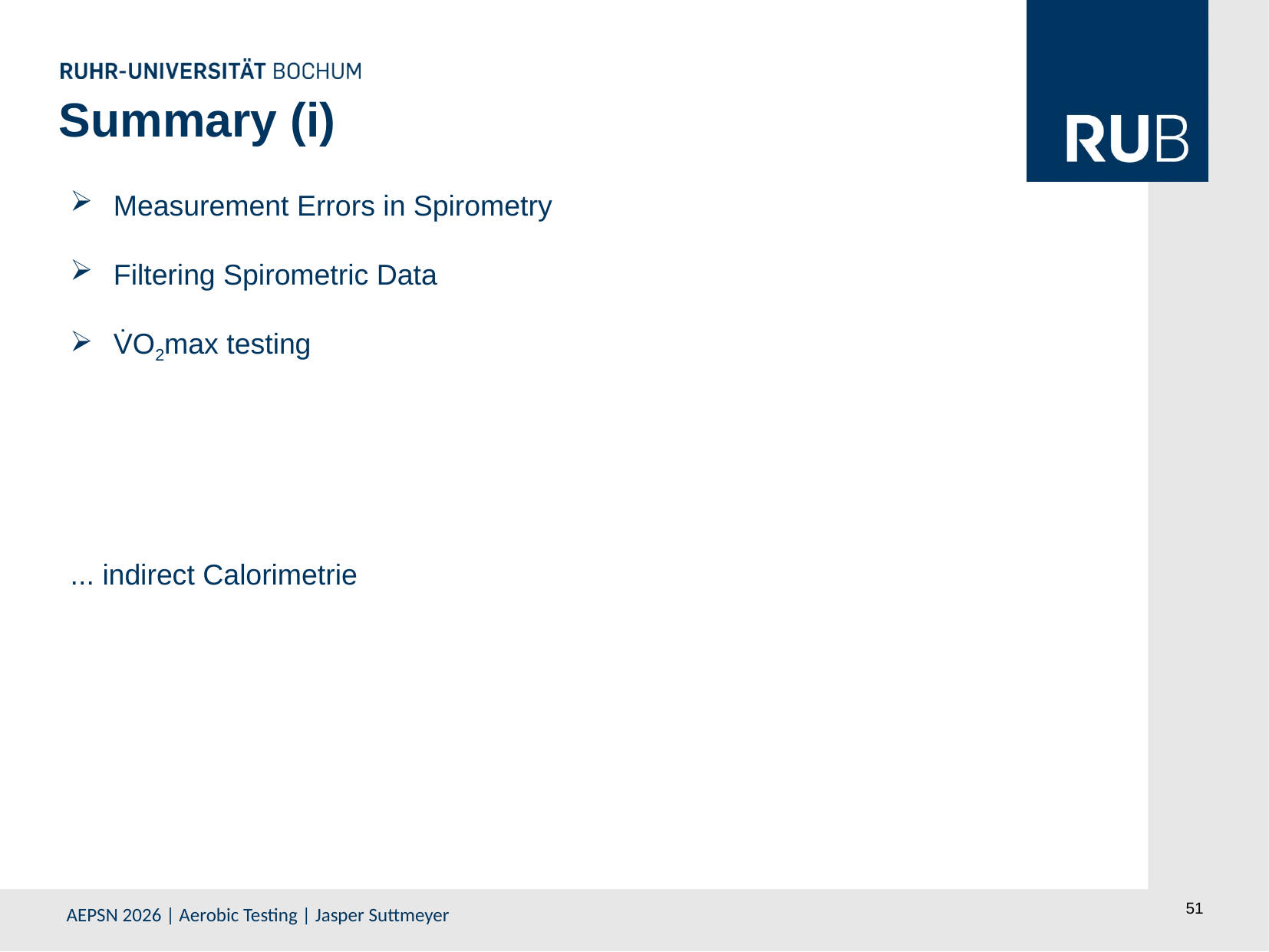

Summary (i)

Measurement Errors in Spirometry

Filtering Spirometric Data

V̇O2max testing

... indirect Calorimetrie